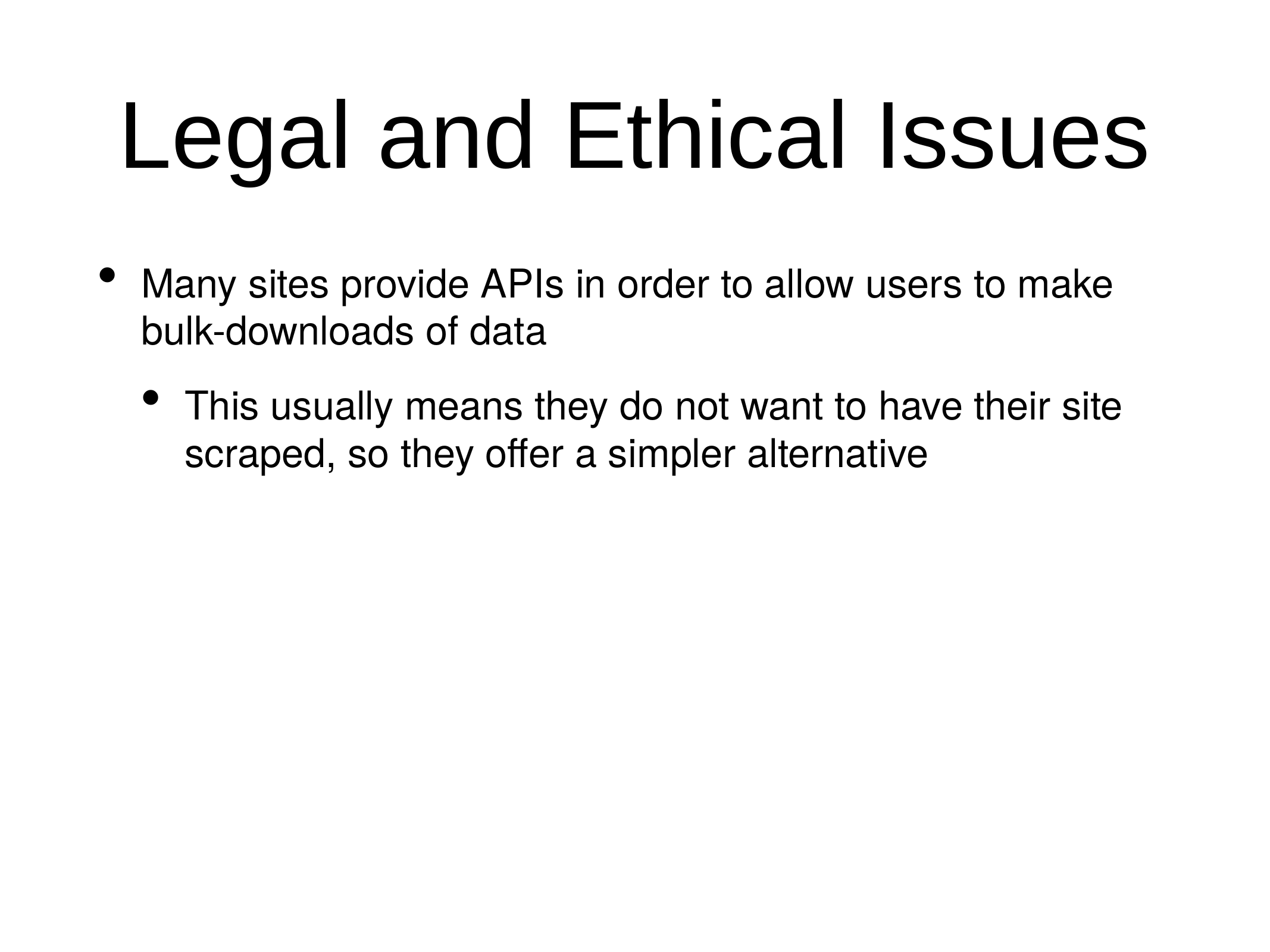

# Legal and Ethical Issues
Many sites provide APIs in order to allow users to make bulk-downloads of data
This usually means they do not want to have their site scraped, so they offer a simpler alternative